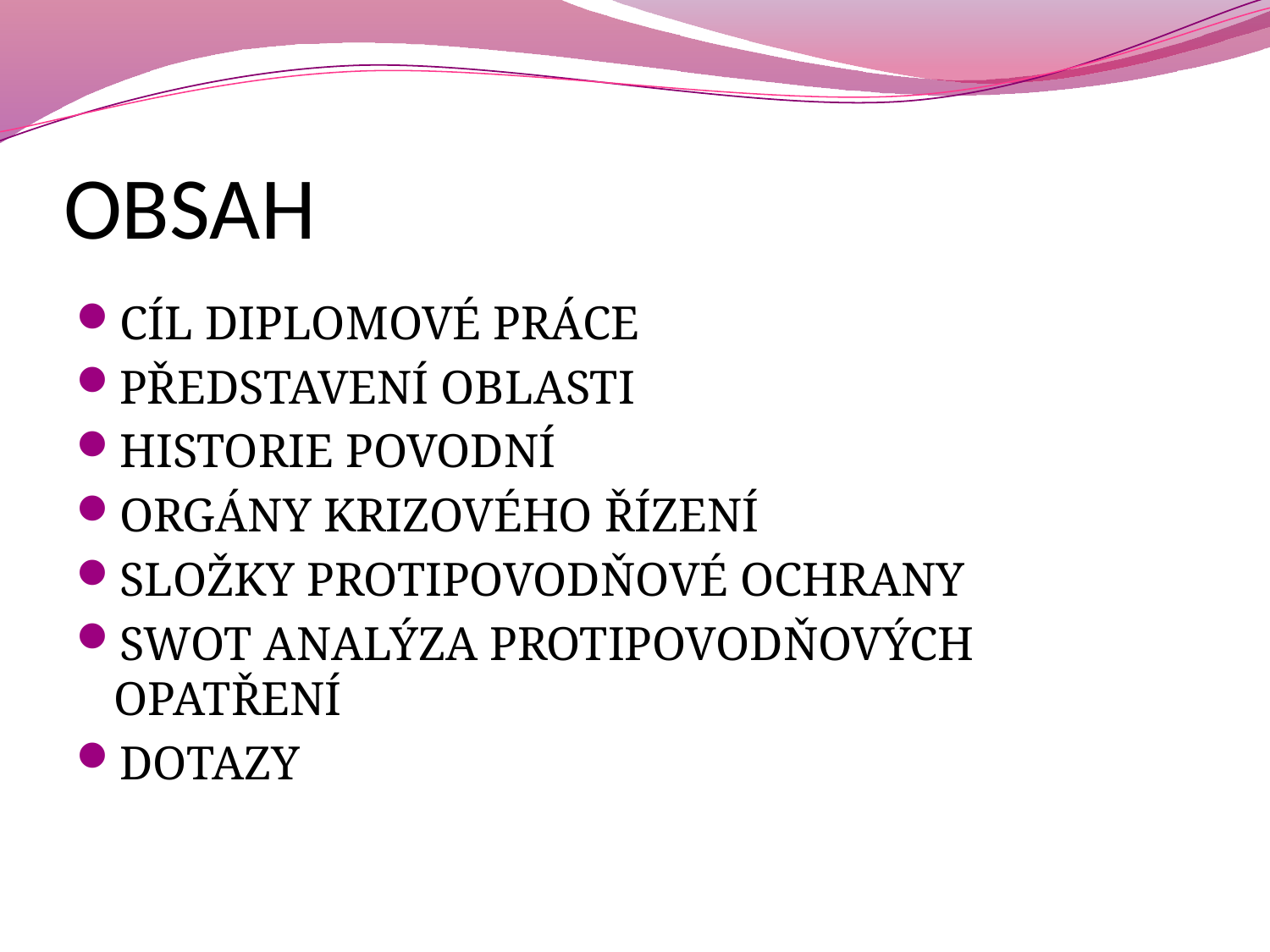

# OBSAH
CÍL DIPLOMOVÉ PRÁCE
PŘEDSTAVENÍ OBLASTI
HISTORIE POVODNÍ
ORGÁNY KRIZOVÉHO ŘÍZENÍ
SLOŽKY PROTIPOVODŇOVÉ OCHRANY
SWOT ANALÝZA PROTIPOVODŇOVÝCH OPATŘENÍ
DOTAZY